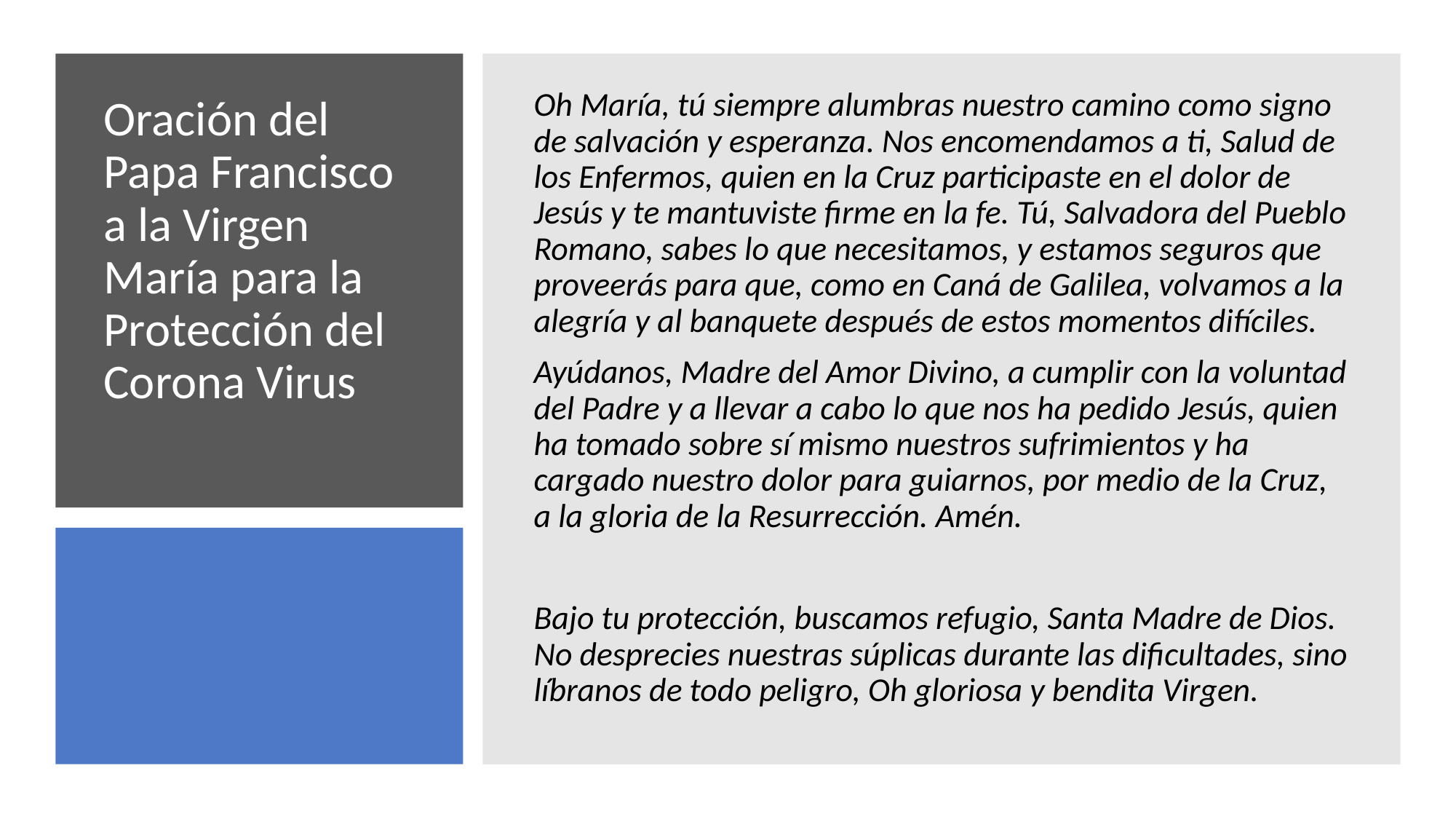

Oh María, tú siempre alumbras nuestro camino como signo de salvación y esperanza. Nos encomendamos a ti, Salud de los Enfermos, quien en la Cruz participaste en el dolor de Jesús y te mantuviste firme en la fe. Tú, Salvadora del Pueblo Romano, sabes lo que necesitamos, y estamos seguros que proveerás para que, como en Caná de Galilea, volvamos a la alegría y al banquete después de estos momentos difíciles.
Ayúdanos, Madre del Amor Divino, a cumplir con la voluntad del Padre y a llevar a cabo lo que nos ha pedido Jesús, quien ha tomado sobre sí mismo nuestros sufrimientos y ha cargado nuestro dolor para guiarnos, por medio de la Cruz, a la gloria de la Resurrección. Amén.

Bajo tu protección, buscamos refugio, Santa Madre de Dios. No desprecies nuestras súplicas durante las dificultades, sino líbranos de todo peligro, Oh gloriosa y bendita Virgen.

# Oración del Papa Francisco a la Virgen María para la Protección del Corona Virus